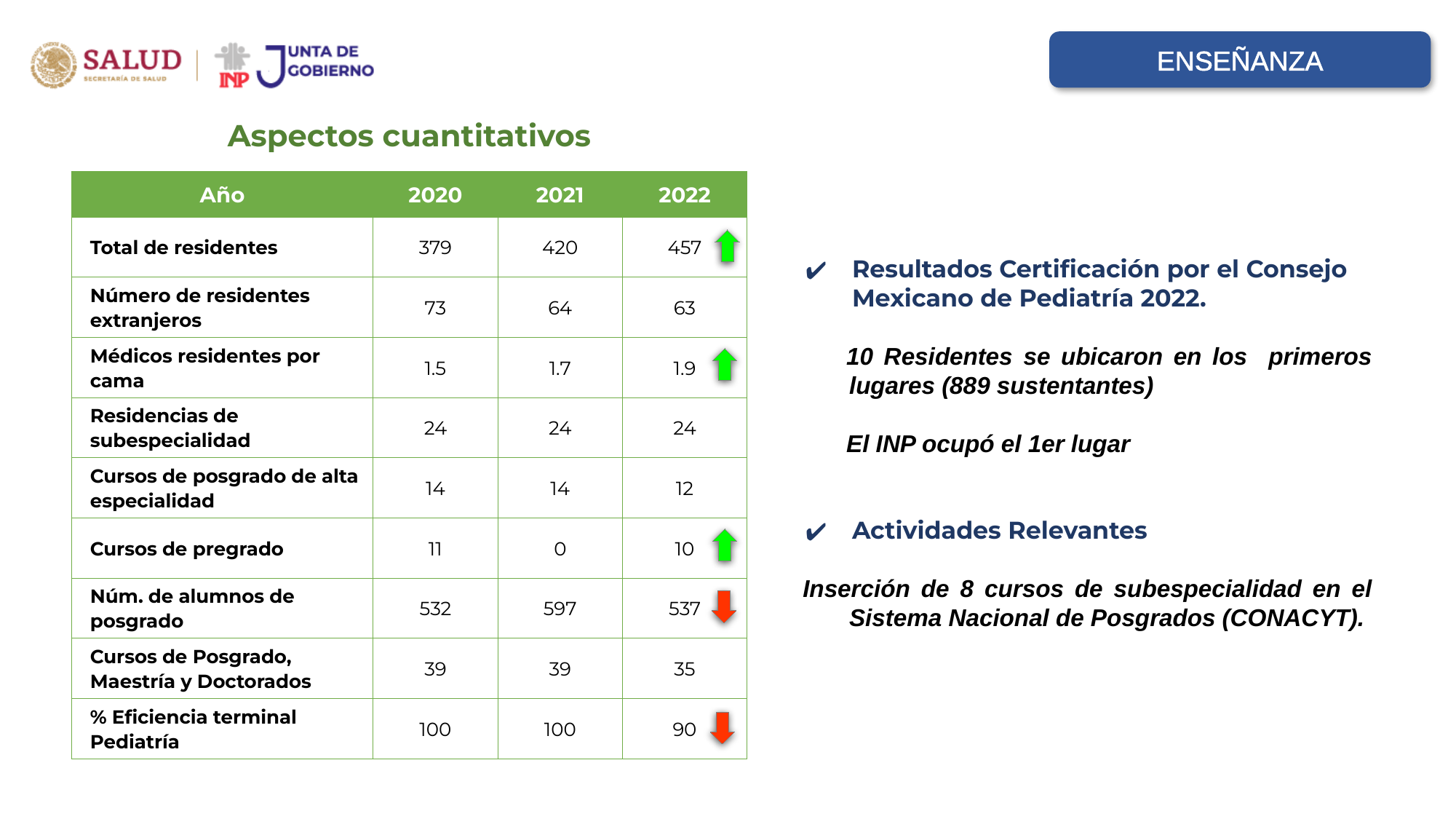

ENSEÑANZA
Aspectos cuantitativos
| Año | 2020 | 2021 | 2022 |
| --- | --- | --- | --- |
| Total de residentes | 379 | 420 | 457 |
| Número de residentes extranjeros | 73 | 64 | 63 |
| Médicos residentes por cama | 1.5 | 1.7 | 1.9 |
| Residencias de subespecialidad | 24 | 24 | 24 |
| Cursos de posgrado de alta especialidad | 14 | 14 | 12 |
| Cursos de pregrado | 11 | 0 | 10 |
| Núm. de alumnos de posgrado | 532 | 597 | 537 |
| Cursos de Posgrado, Maestría y Doctorados | 39 | 39 | 35 |
| % Eficiencia terminal Pediatría | 100 | 100 | 90 |

Resultados Certificación por el Consejo Mexicano de Pediatría 2022.

10 Residentes se ubicaron en los  primeros lugares (889 sustentantes)

El INP ocupó el 1er lugar

Actividades Relevantes

Inserción de 8 cursos de subespecialidad en el Sistema Nacional de Posgrados (CONACYT).